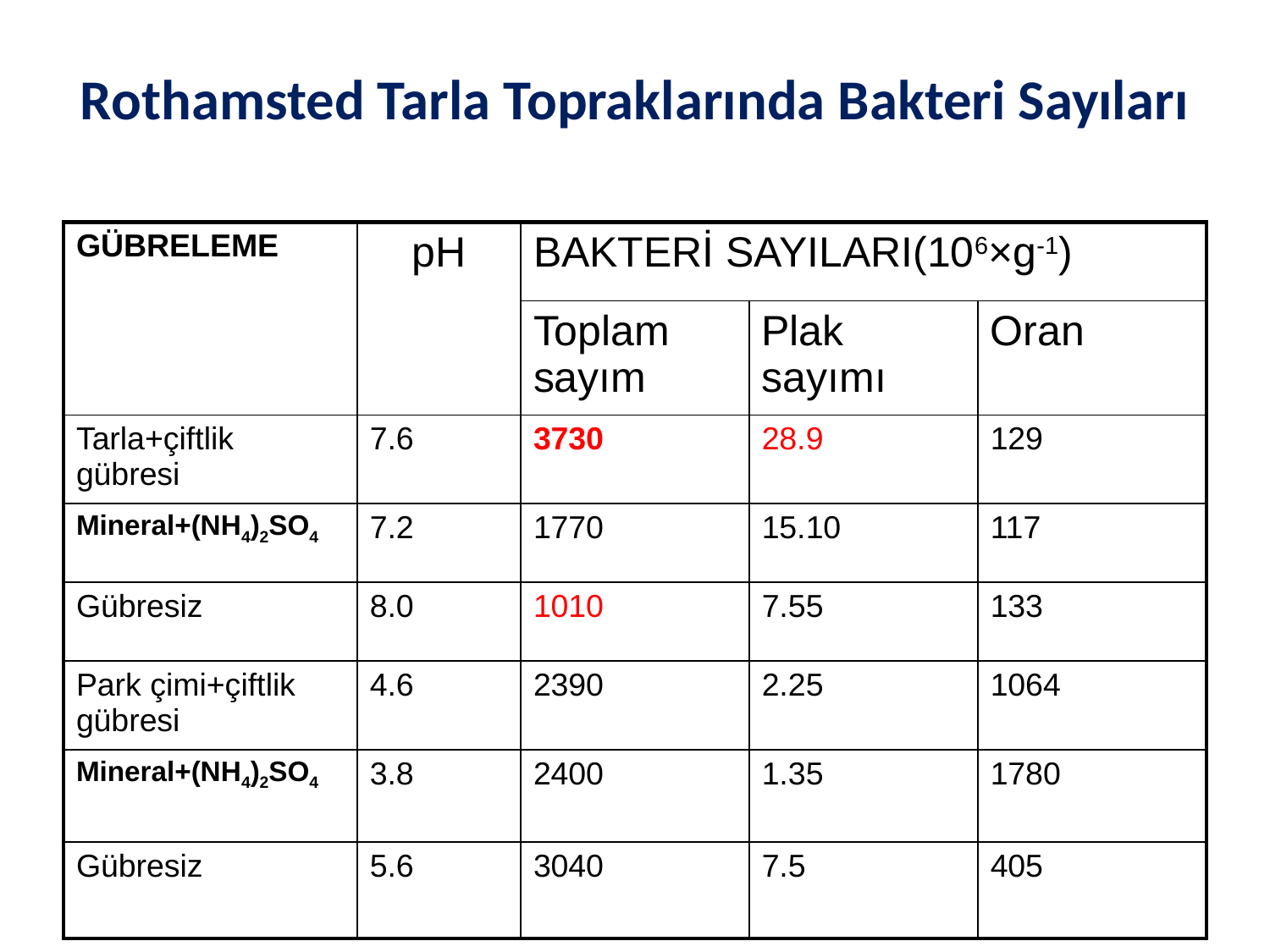

# Rothamsted Tarla Topraklarında Bakteri Sayıları
| GÜBRELEME | pH | BAKTERİ SAYILARI(106×g-1) |  |  |
| --- | --- | --- | --- | --- |
|  |  | Toplam sayım | Plak sayımı | Oran |
| Tarla+çiftlik gübresi | 7.6 | 3730 | 28.9 | 129 |
| Mineral+(NH4)2SO4 | 7.2 | 1770 | 15.10 | 117 |
| Gübresiz | 8.0 | 1010 | 7.55 | 133 |
| Park çimi+çiftlik gübresi | 4.6 | 2390 | 2.25 | 1064 |
| Mineral+(NH4)2SO4 | 3.8 | 2400 | 1.35 | 1780 |
| Gübresiz | 5.6 | 3040 | 7.5 | 405 |